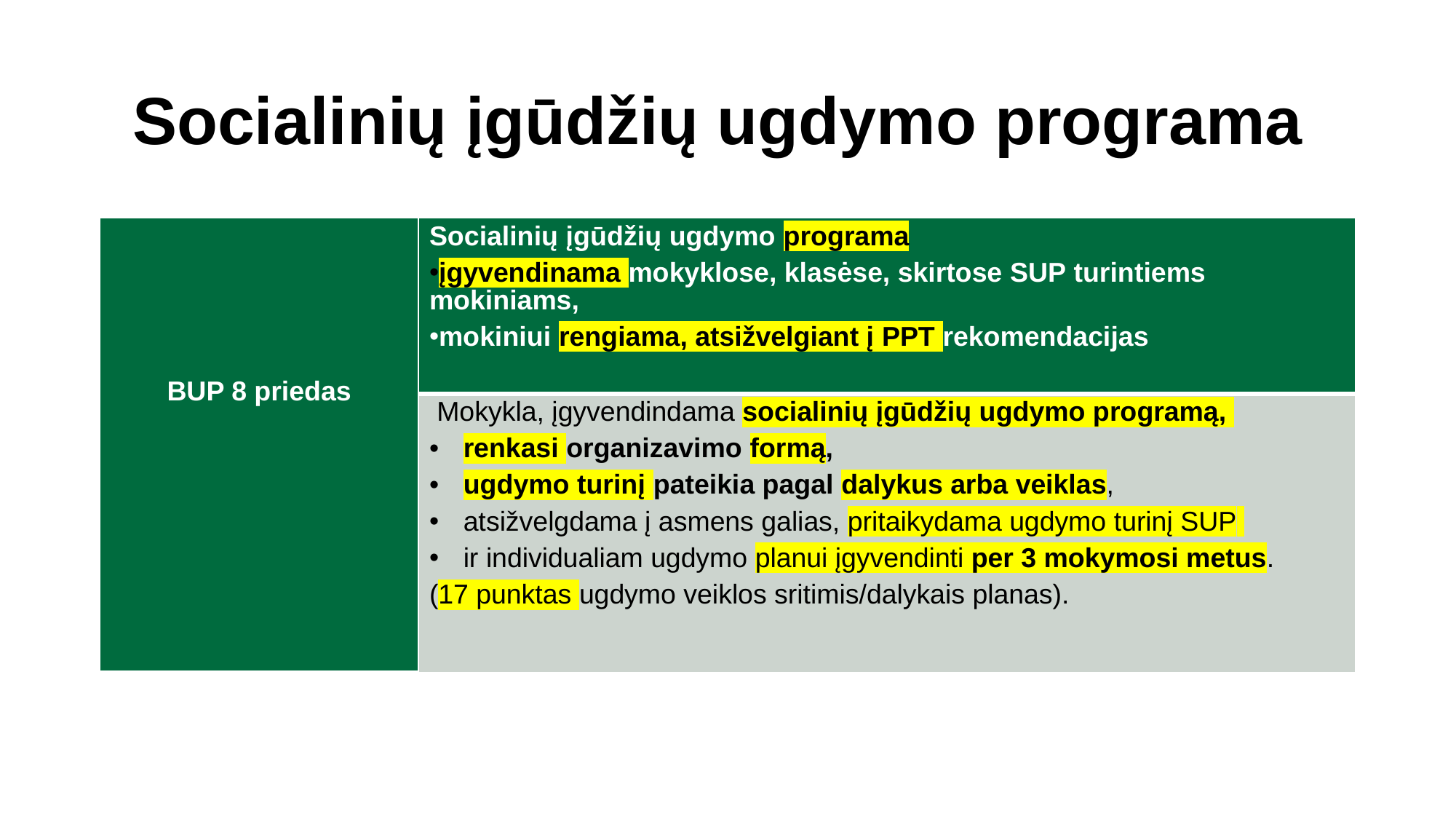

# Socialinių įgūdžių ugdymo programa
| BUP 8 priedas | Socialinių įgūdžių ugdymo programa įgyvendinama mokyklose, klasėse, skirtose SUP turintiems mokiniams, mokiniui rengiama, atsižvelgiant į PPT rekomendacijas |
| --- | --- |
|  | Mokykla, įgyvendindama socialinių įgūdžių ugdymo programą, renkasi organizavimo formą, ugdymo turinį pateikia pagal dalykus arba veiklas, atsižvelgdama į asmens galias, pritaikydama ugdymo turinį SUP ir individualiam ugdymo planui įgyvendinti per 3 mokymosi metus. (17 punktas ugdymo veiklos sritimis/dalykais planas). |